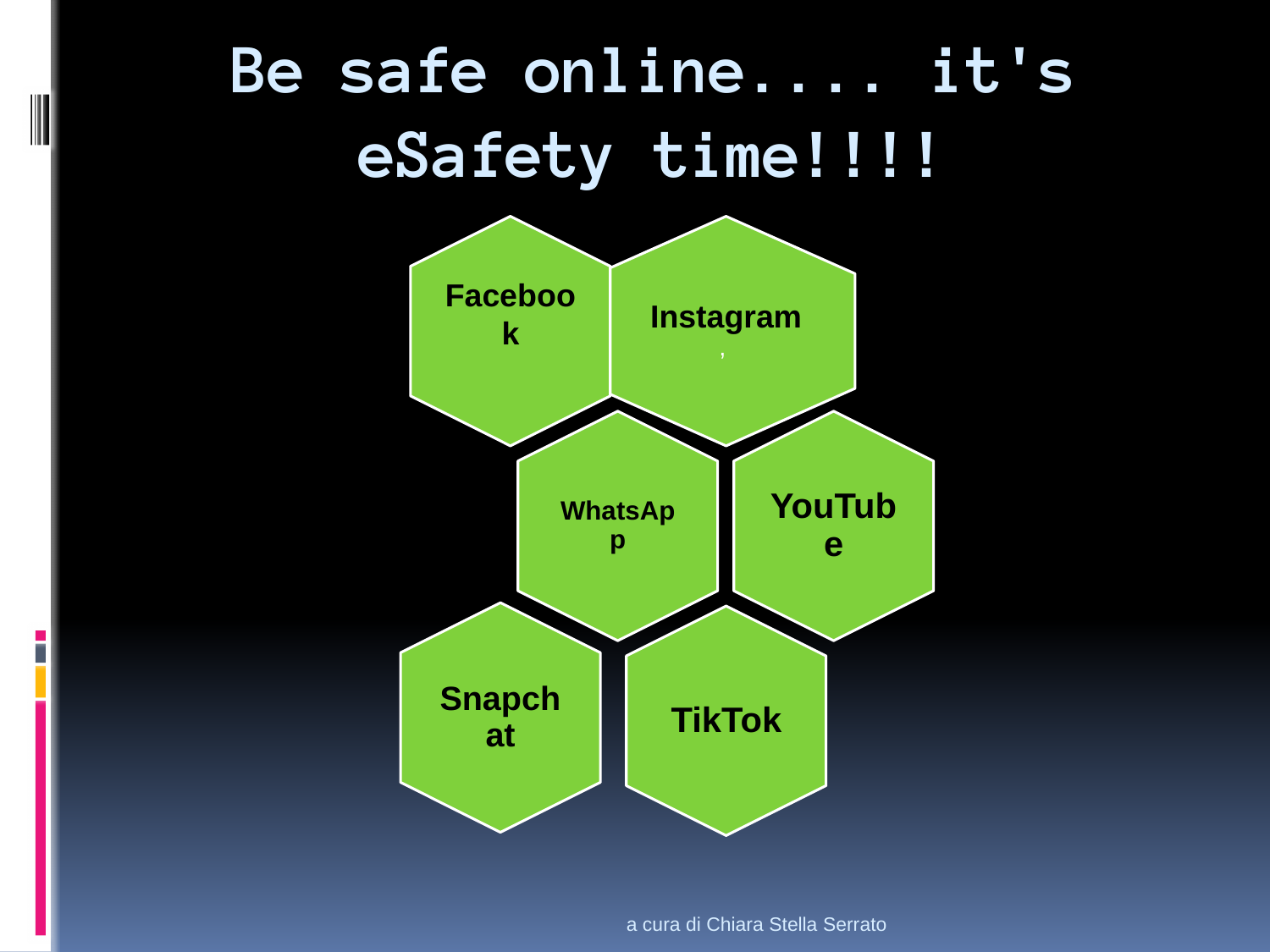

# Be safe online.... it's eSafety time!!!!
Instagram,

Facebook

WhatsApp

YouTube
TikTok

Snapchat

a cura di Chiara Stella Serrato